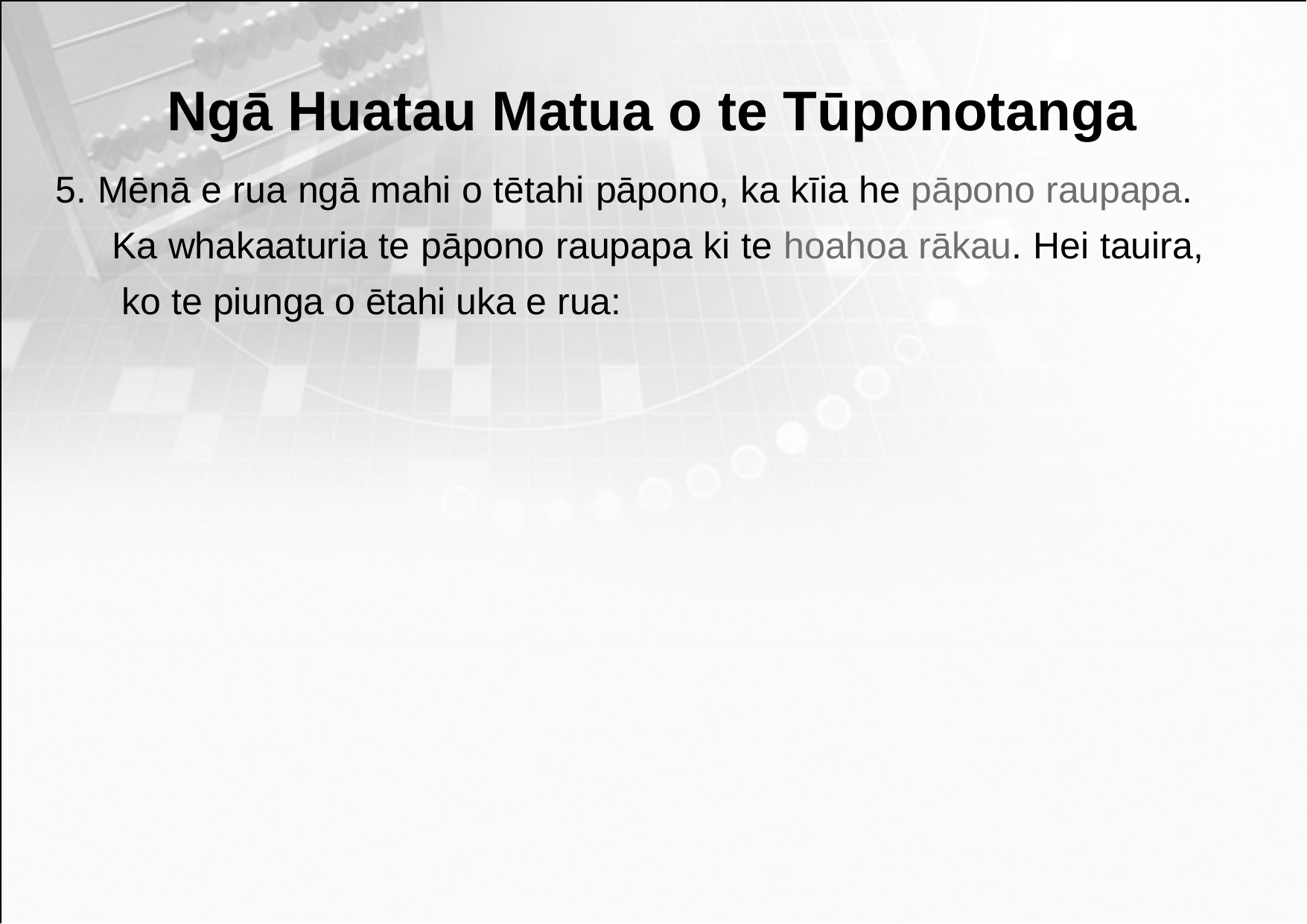

Ngā Huatau Matua o te Tūponotanga
5. Mēnā e rua ngā mahi o tētahi pāpono, ka kīia he pāpono raupapa.  Ka whakaaturia te pāpono raupapa ki te hoahoa rākau. Hei tauira,  ko te piunga o ētahi uka e rua: